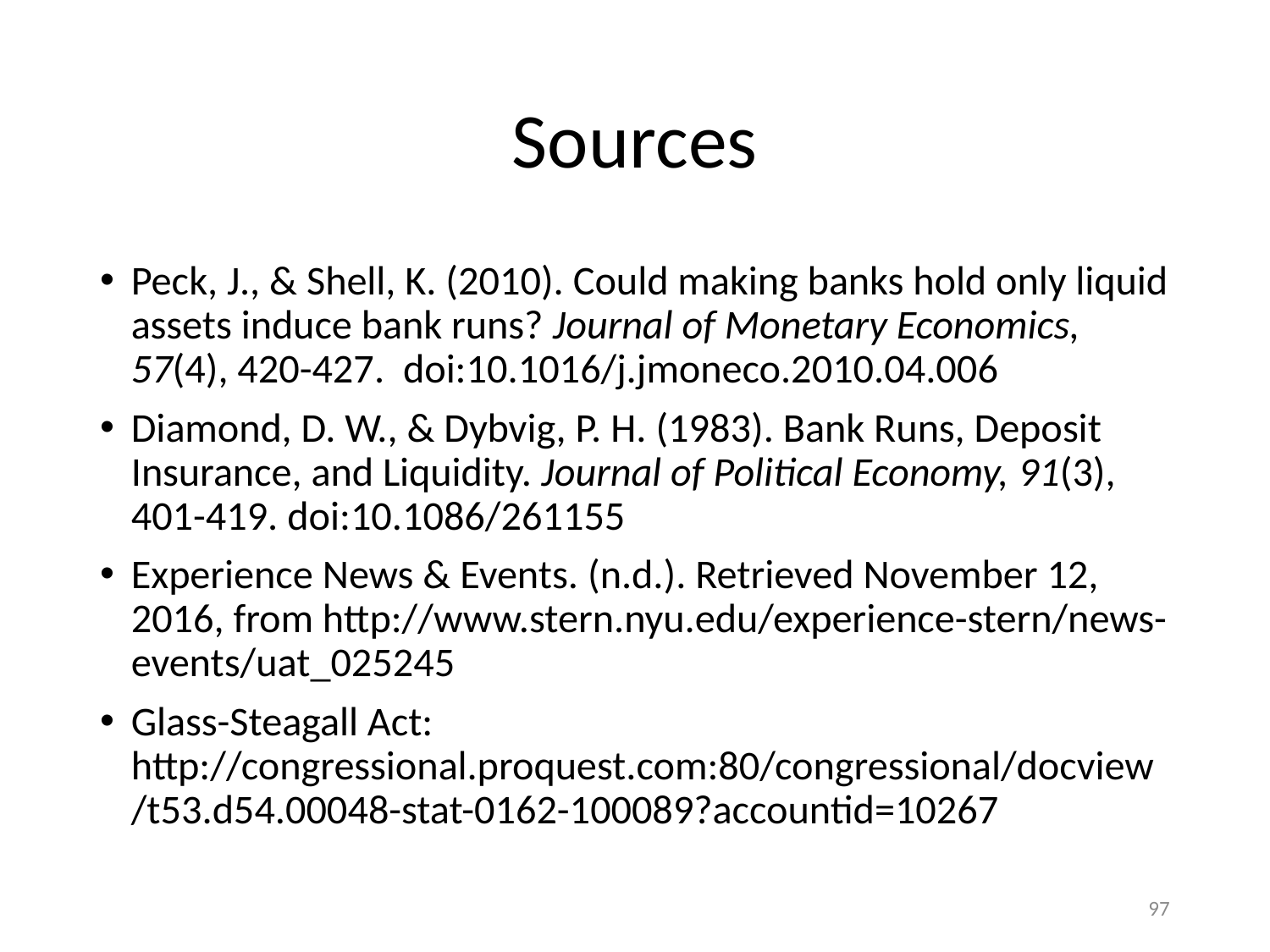

# Sources
Peck, J., & Shell, K. (2010). Could making banks hold only liquid assets induce bank runs? Journal of Monetary Economics, 57(4), 420-427.  doi:10.1016/j.jmoneco.2010.04.006
Diamond, D. W., & Dybvig, P. H. (1983). Bank Runs, Deposit Insurance, and Liquidity. Journal of Political Economy, 91(3), 401-419. doi:10.1086/261155
Experience News & Events. (n.d.). Retrieved November 12, 2016, from http://www.stern.nyu.edu/experience-stern/news-events/uat_025245
Glass-Steagall Act: http://congressional.proquest.com:80/congressional/docview/t53.d54.00048-stat-0162-100089?accountid=10267

97